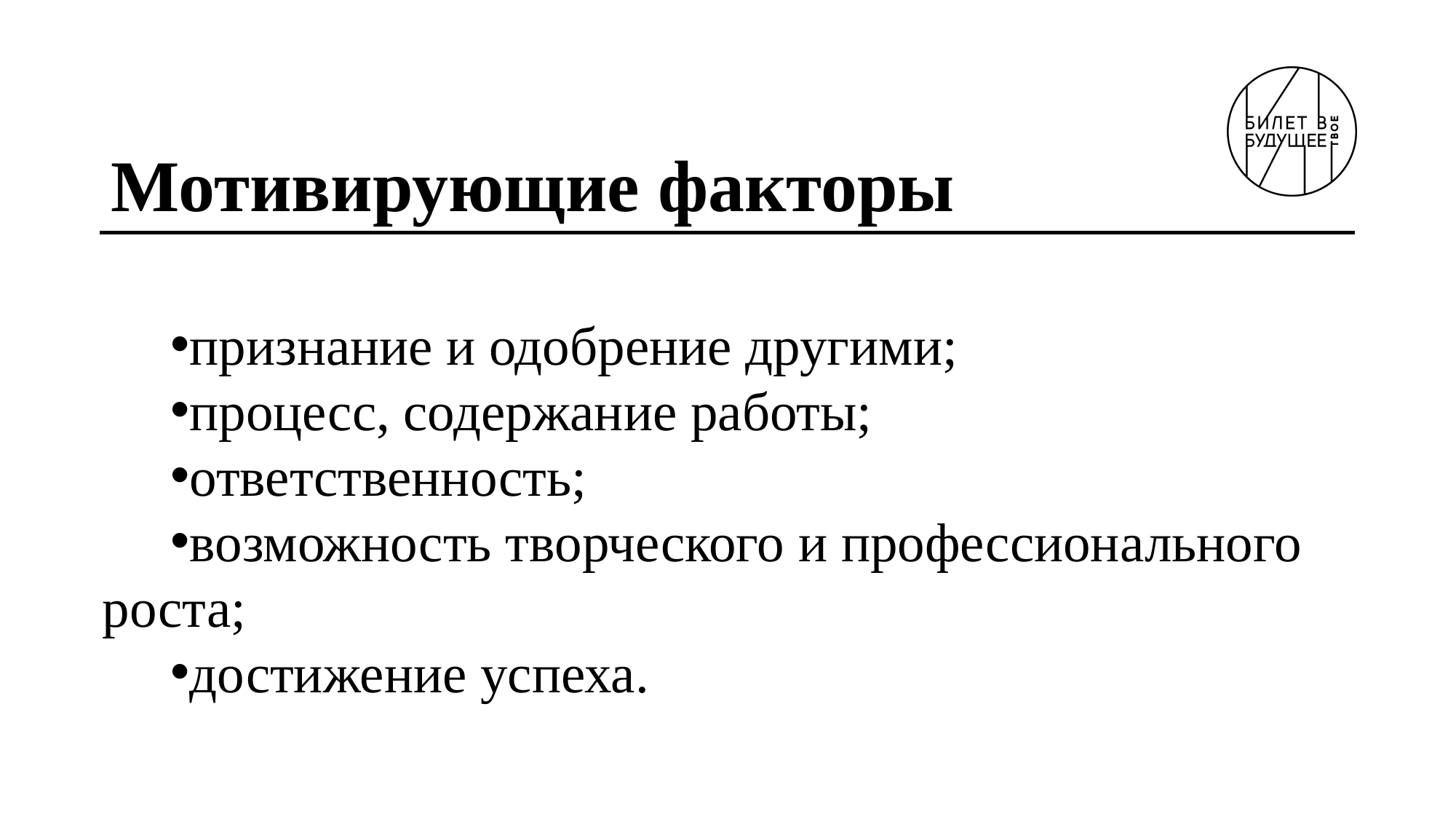

# Мотивирующие факторы
признание и одобрение другими;
процесс, содержание работы;
ответственность;
возможность творческого и профессионального роста;
достижение успеха.